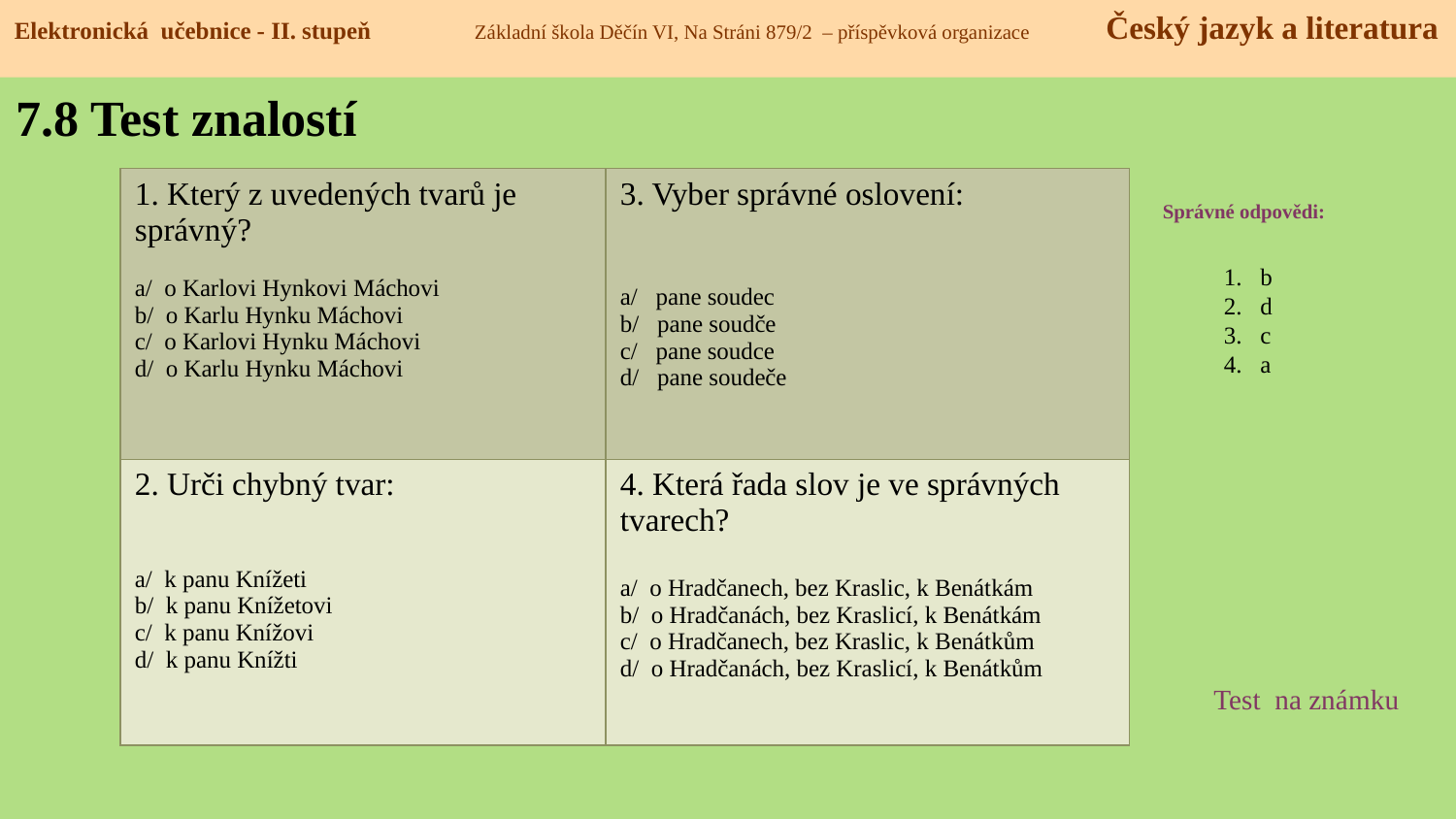

Elektronická  učebnice - II. stupeň                 Základní škola Děčín VI, Na Stráni 879/2  – příspěvková organizace               Český jazyk a literatura

# 7.8 Test znalostí
| 1. Který z uvedených tvarů je správný? a/ o Karlovi Hynkovi Máchovi b/ o Karlu Hynku Máchovi c/ o Karlovi Hynku Máchovi d/ o Karlu Hynku Máchovi | 3. Vyber správné oslovení: a/ pane soudec b/ pane soudče c/ pane soudce d/ pane soudeče |
| --- | --- |
| 2. Urči chybný tvar: a/ k panu Knížeti b/ k panu Knížetovi c/ k panu Knížovi d/ k panu Knížti | 4. Která řada slov je ve správných tvarech? a/ o Hradčanech, bez Kraslic, k Benátkám b/ o Hradčanách, bez Kraslicí, k Benátkám c/ o Hradčanech, bez Kraslic, k Benátkům d/ o Hradčanách, bez Kraslicí, k Benátkům |
Správné odpovědi:

b
d
c
a

Test  na známku